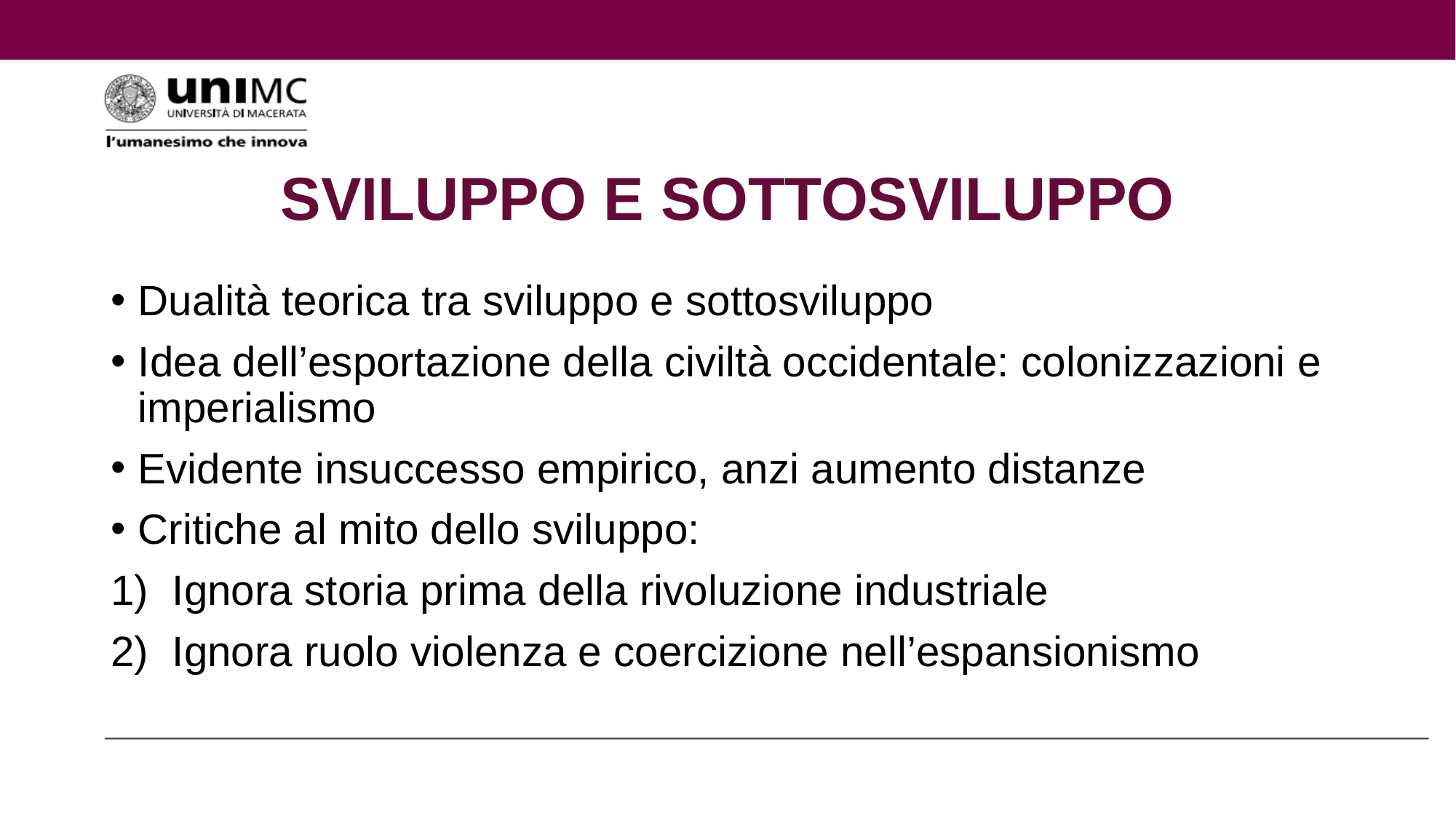

# SVILUPPO E SOTTOSVILUPPO
Dualità teorica tra sviluppo e sottosviluppo
Idea dell’esportazione della civiltà occidentale: colonizzazioni e imperialismo
Evidente insuccesso empirico, anzi aumento distanze
Critiche al mito dello sviluppo:
Ignora storia prima della rivoluzione industriale
Ignora ruolo violenza e coercizione nell’espansionismo